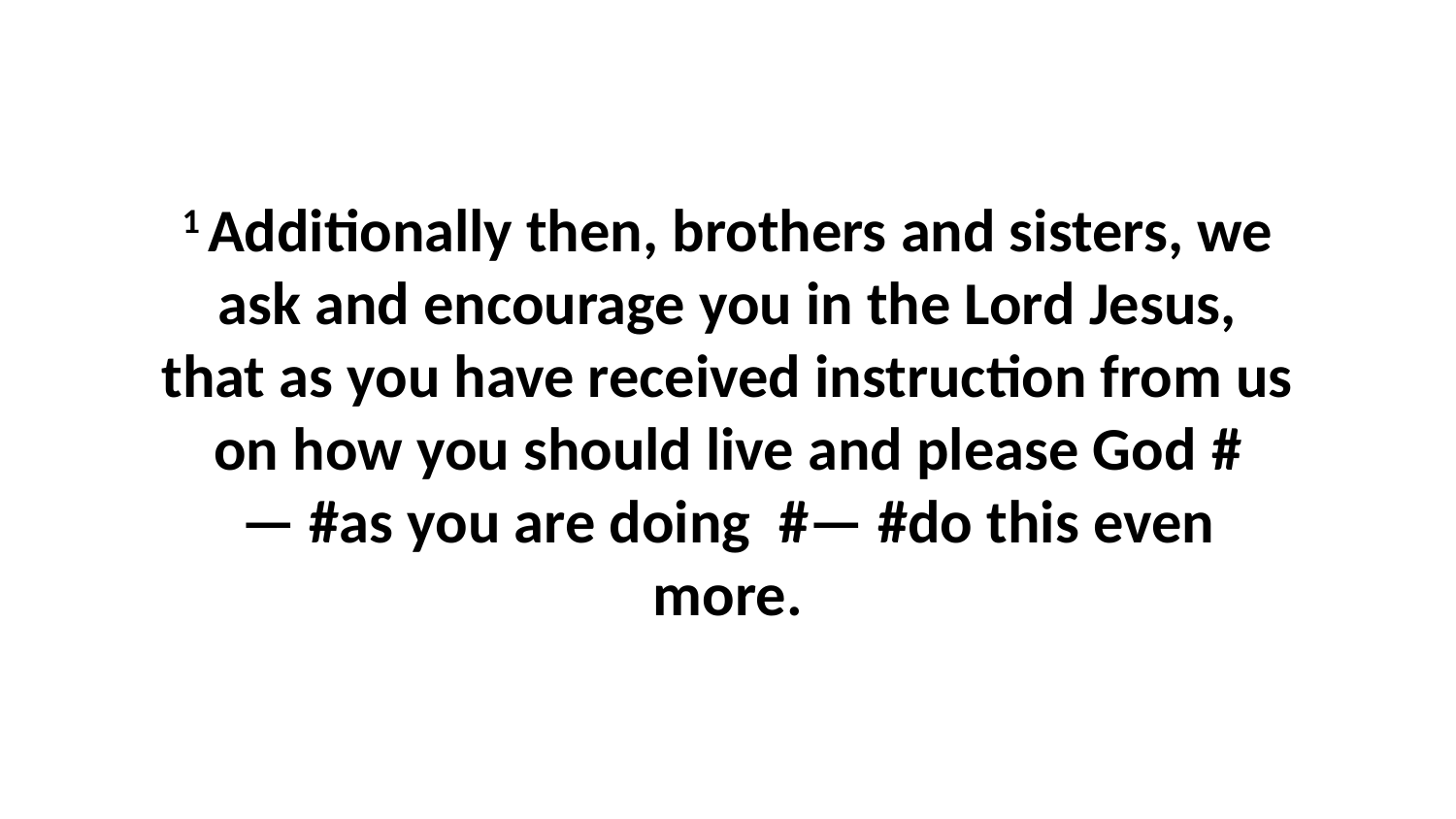

1 Additionally then, brothers and sisters, we ask and encourage you in the Lord Jesus, that as you have received instruction from us on how you should live and please God #— #as you are doing  #— #do this even more.